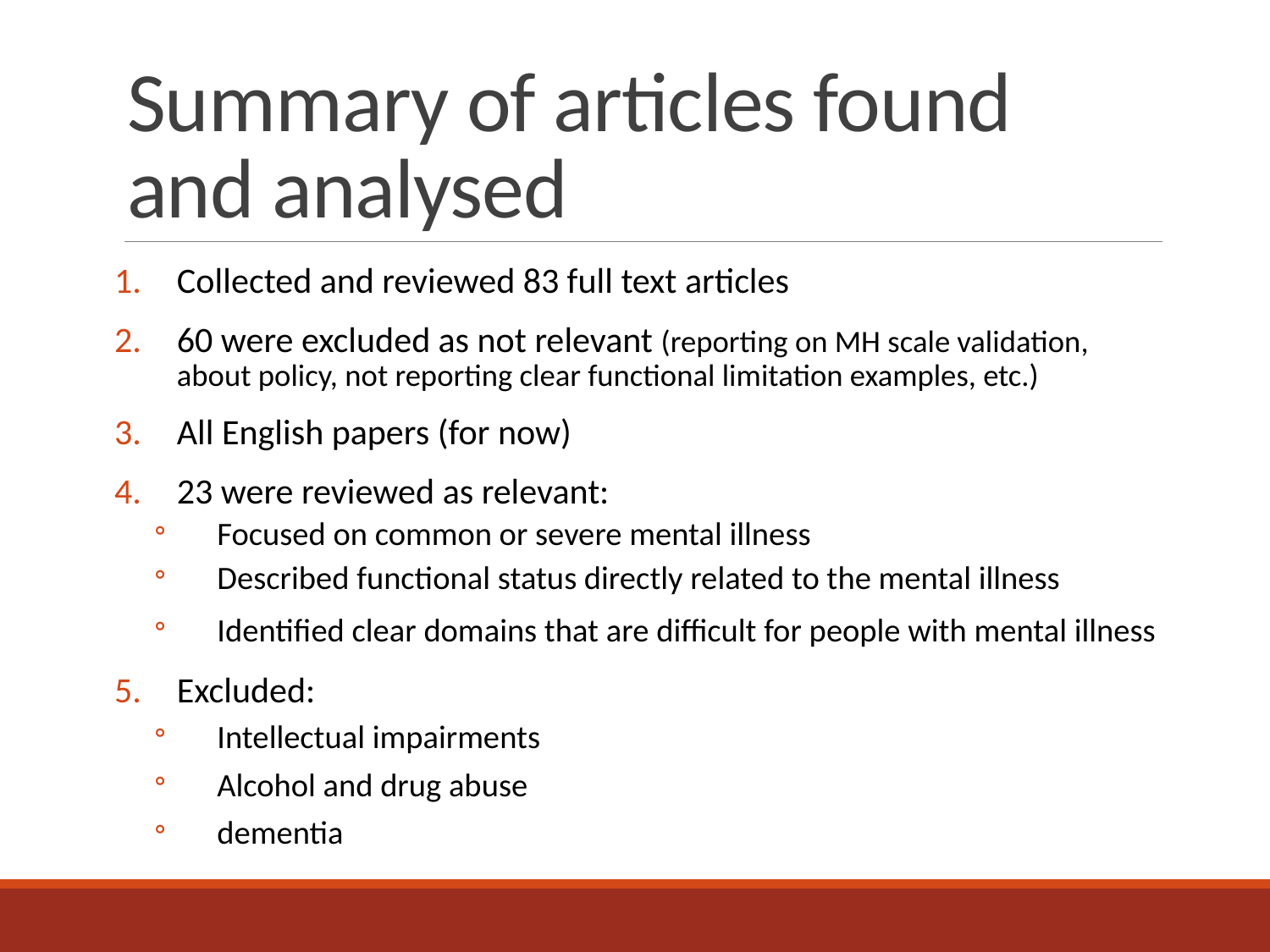

# Summary of articles found and analysed
Collected and reviewed 83 full text articles
60 were excluded as not relevant (reporting on MH scale validation, about policy, not reporting clear functional limitation examples, etc.)
All English papers (for now)
23 were reviewed as relevant:
Focused on common or severe mental illness
Described functional status directly related to the mental illness
Identified clear domains that are difficult for people with mental illness
Excluded:
Intellectual impairments
Alcohol and drug abuse
dementia